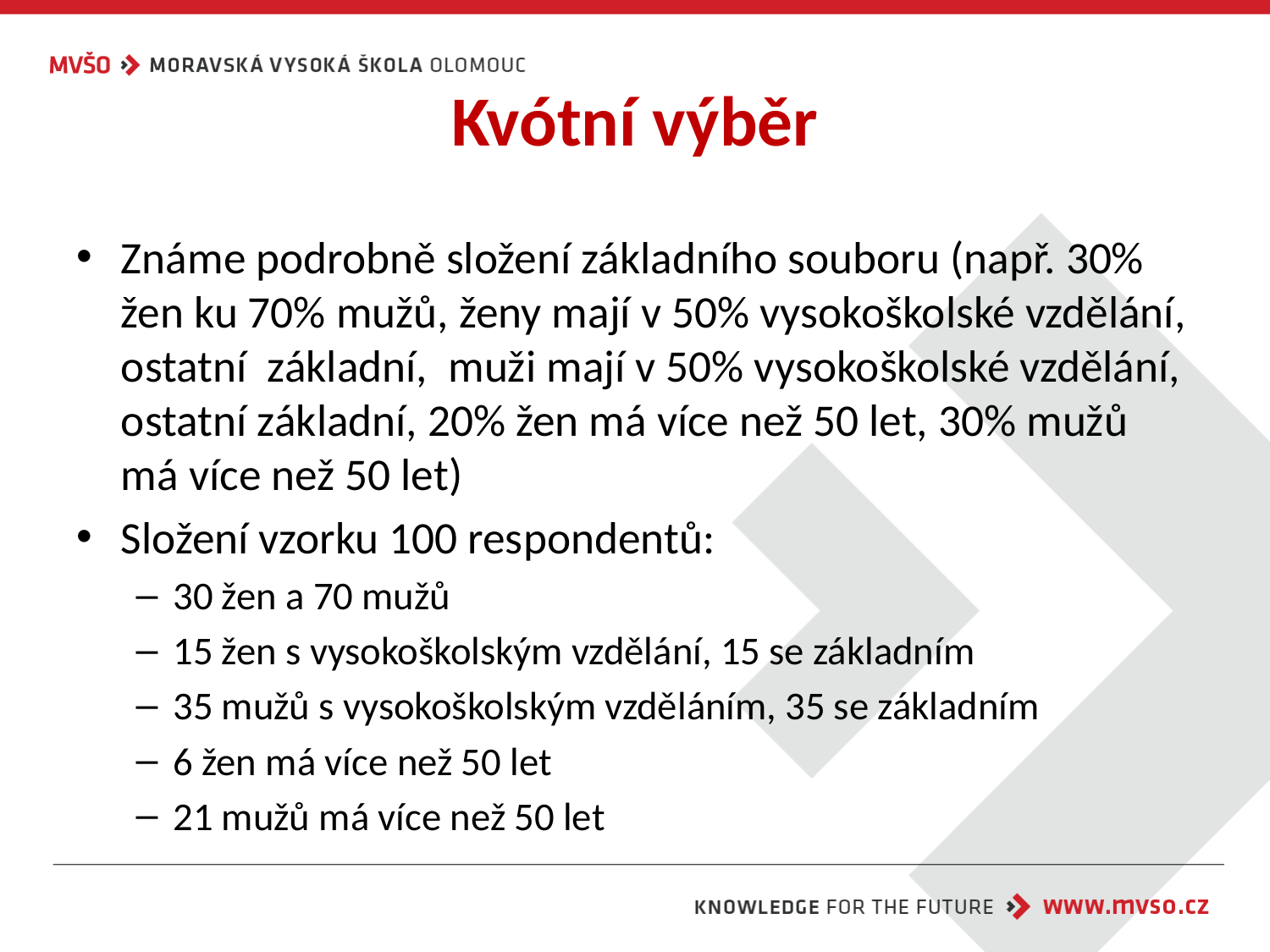

# Kvótní výběr
Známe podrobně složení základního souboru (např. 30% žen ku 70% mužů, ženy mají v 50% vysokoškolské vzdělání, ostatní  základní,  muži mají v 50% vysokoškolské vzdělání, ostatní základní, 20% žen má více než 50 let, 30% mužů má více než 50 let)
Složení vzorku 100 respondentů:
30 žen a 70 mužů
15 žen s vysokoškolským vzdělání, 15 se základním
35 mužů s vysokoškolským vzděláním, 35 se základním
6 žen má více než 50 let
21 mužů má více než 50 let